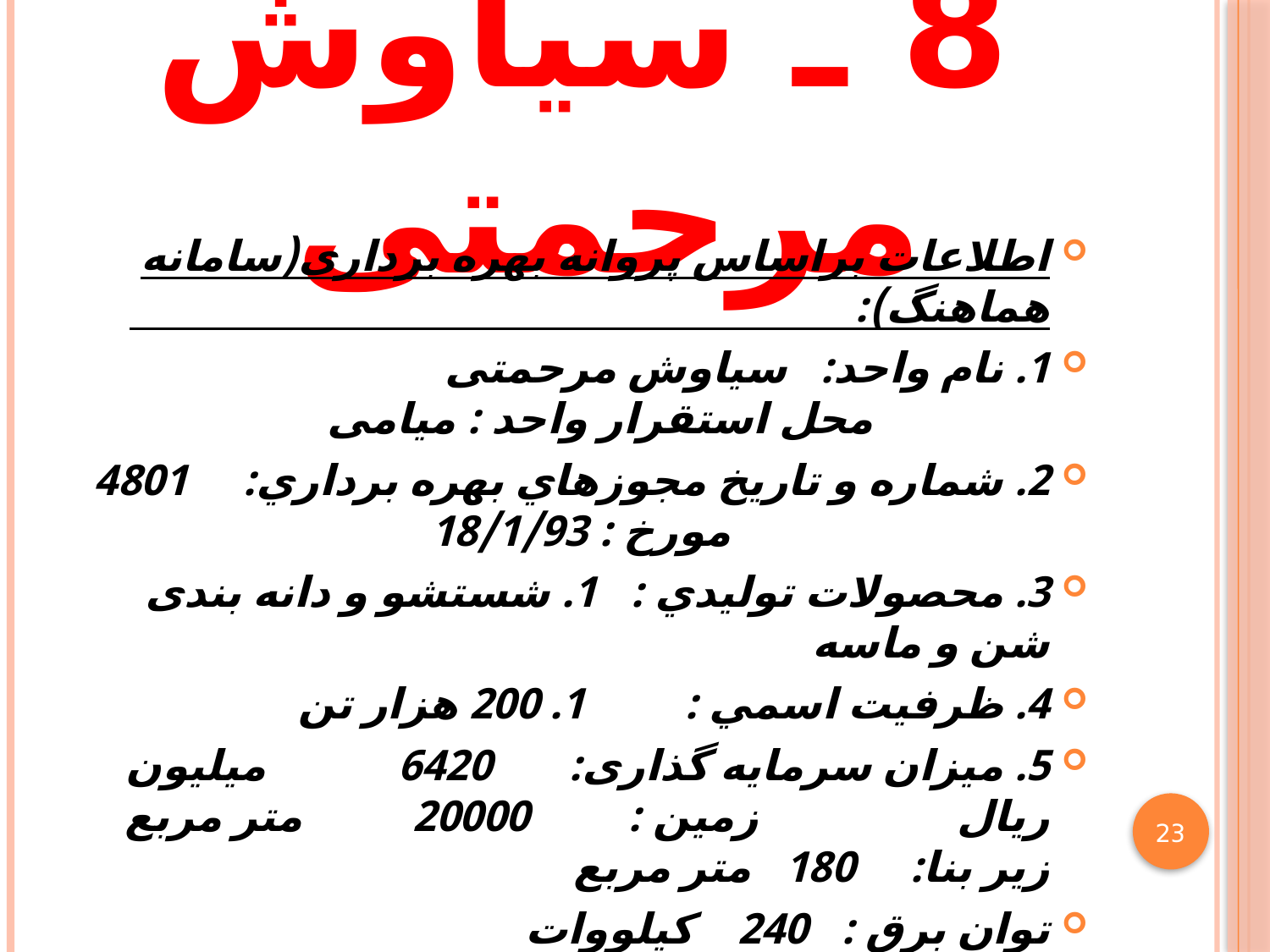

# 8 ـ سیاوش مرحمتی
اطلاعات براساس پروانه بهره برداری(سامانه هماهنگ):
1. نام واحد:   سیاوش مرحمتی                                                  محل استقرار واحد : میامی
2. شماره و تاريخ مجوزهاي بهره برداري:     4801                               مورخ : 18/1/93
3. محصولات توليدي :   1. شستشو و دانه بندی شن و ماسه
4. ظرفيت اسمي :         1. 200 هزار تن
5. میزان سرمایه گذاری:       6420            میلیون ریال                  زمین :         20000          متر مربع   زیر بنا:     180   متر مربع
توان برق :   240    کیلووات
6. اشتغال طبق پروانه بهره برداری :   8     نفر
23